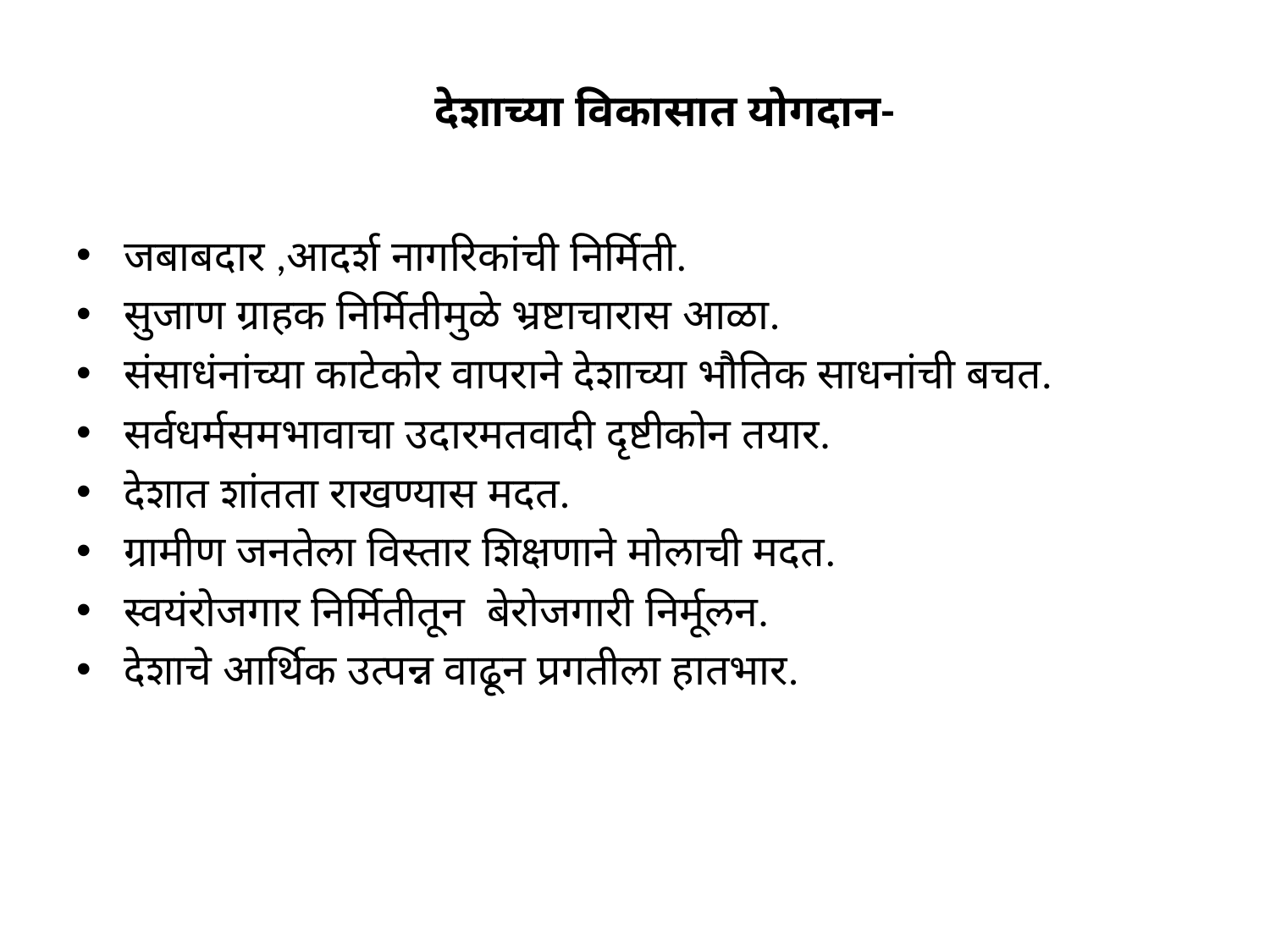

# देशाच्या विकासात योगदान-
जबाबदार ,आदर्श नागरिकांची निर्मिती.
सुजाण ग्राहक निर्मितीमुळे भ्रष्टाचारास आळा.
संसाधंनांच्या काटेकोर वापराने देशाच्या भौतिक साधनांची बचत.
सर्वधर्मसमभावाचा उदारमतवादी दृष्टीकोन तयार.
देशात शांतता राखण्यास मदत.
ग्रामीण जनतेला विस्तार शिक्षणाने मोलाची मदत.
स्वयंरोजगार निर्मितीतून  बेरोजगारी निर्मूलन.
देशाचे आर्थिक उत्पन्न वाढून प्रगतीला हातभार.